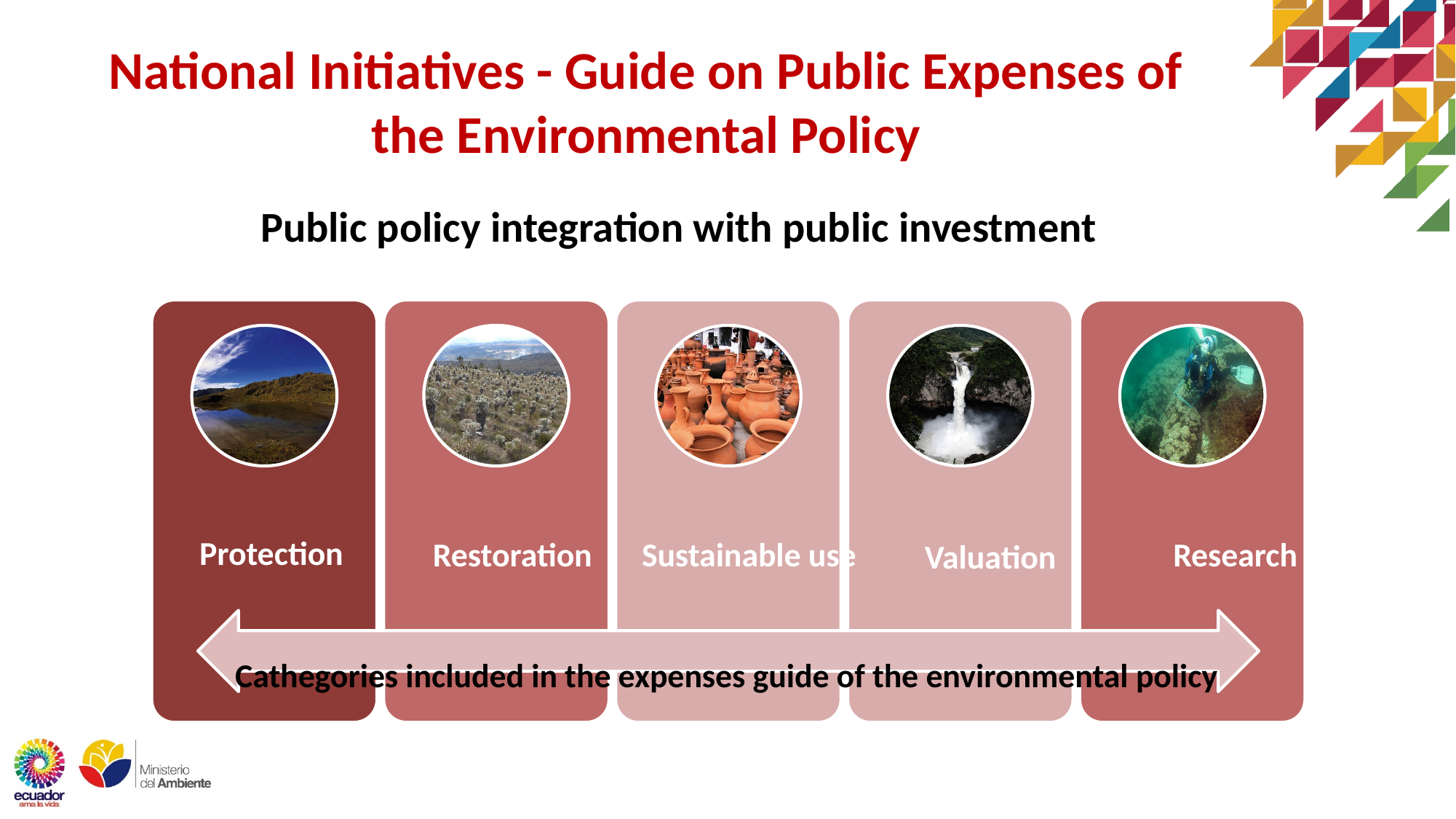

National Initiatives - Guide on Public Expenses of the Environmental Policy
Public policy integration with public investment

Protection
Restoration
Sustainable use
Research
Valuation
Cathegories included in the expenses guide of the environmental policy